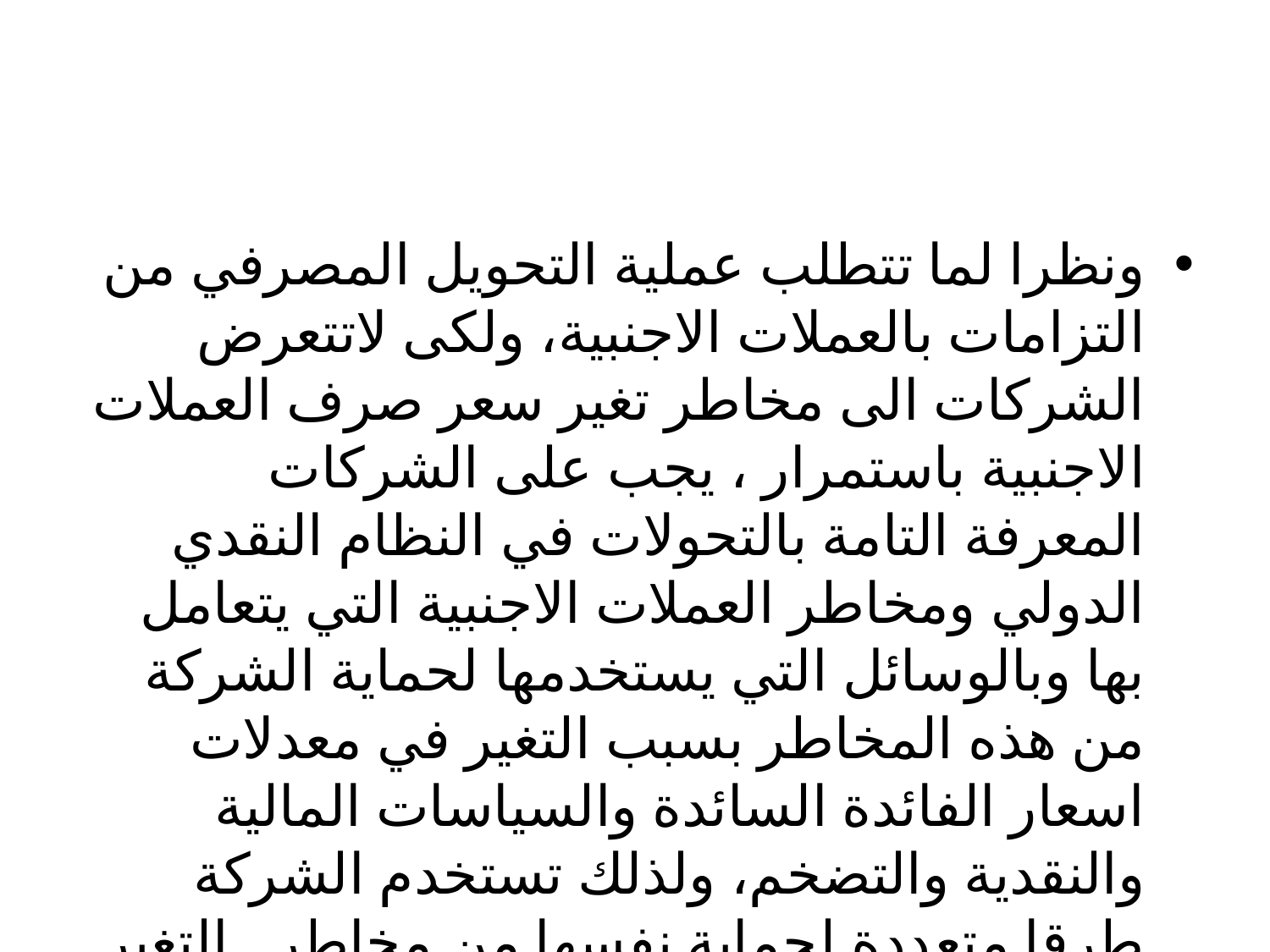

#
ونظرا لما تتطلب عملية التحويل المصرفي من التزامات بالعملات الاجنبية، ولكى لاتتعرض الشركات الى مخاطر تغير سعر صرف العملات الاجنبية باستمرار ، يجب على الشركات المعرفة التامة بالتحولات في النظام النقدي الدولي ومخاطر العملات الاجنبية التي يتعامل بها وبالوسائل التي يستخدمها لحماية الشركة من هذه المخاطر بسبب التغير في معدلات اسعار الفائدة السائدة والسياسات المالية والنقدية والتضخم، ولذلك تستخدم الشركة طرقا متعددة لحماية نفسها من مخاطر . التغير في أسعار صرف العملات.